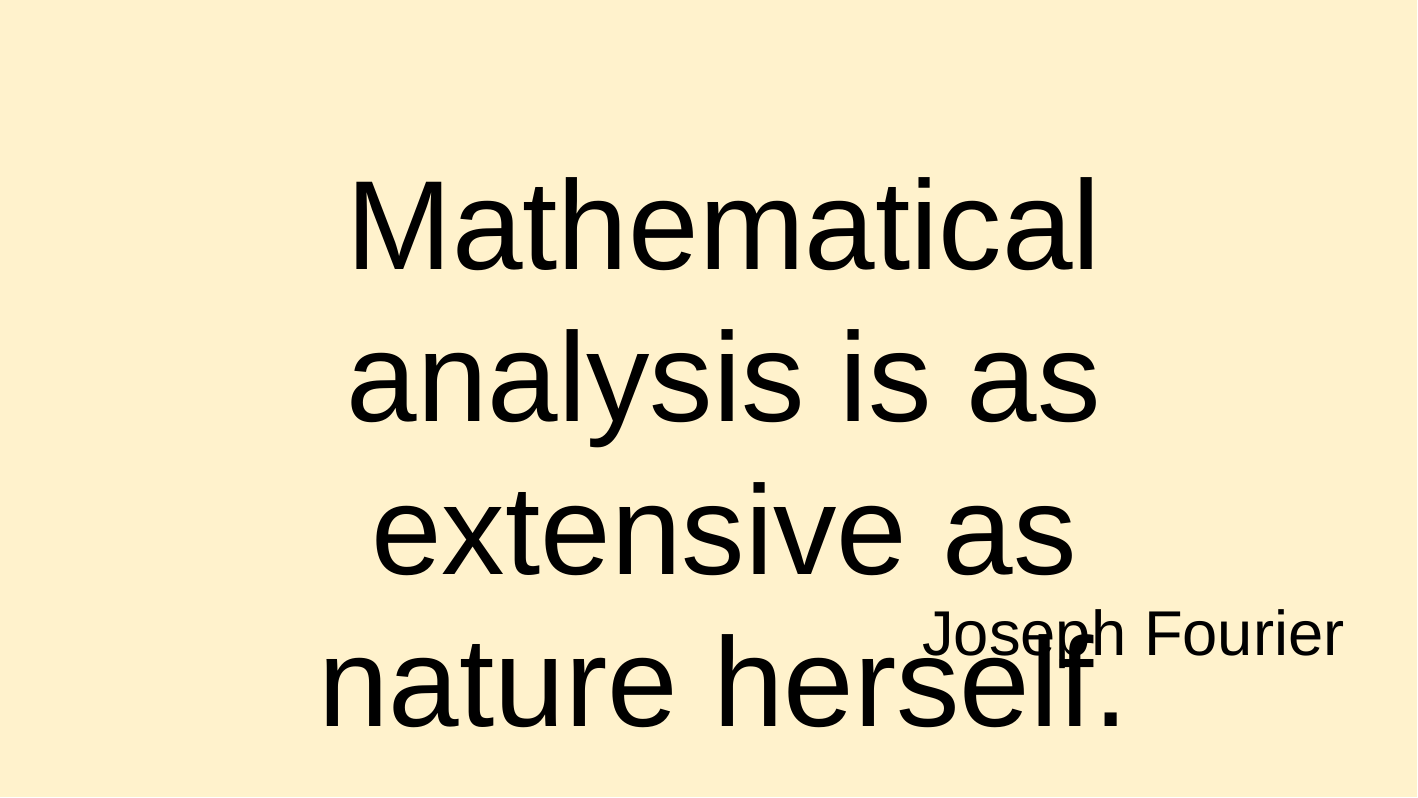

Mathematical analysis is as extensive as nature herself.
Joseph Fourier